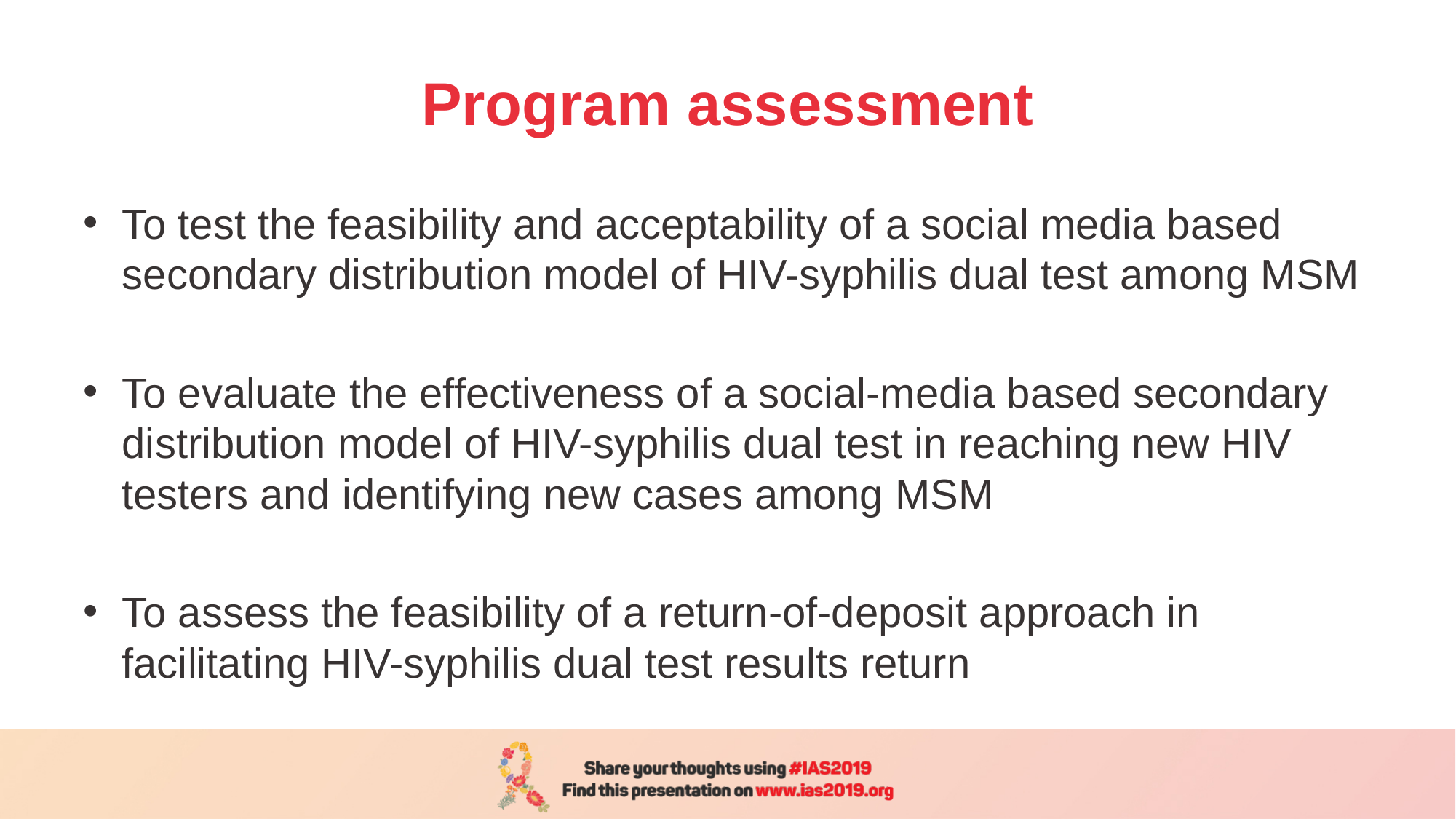

# Program assessment
To test the feasibility and acceptability of a social media based secondary distribution model of HIV-syphilis dual test among MSM

To evaluate the effectiveness of a social-media based secondary distribution model of HIV-syphilis dual test in reaching new HIV testers and identifying new cases among MSM

To assess the feasibility of a return-of-deposit approach in facilitating HIV-syphilis dual test results return